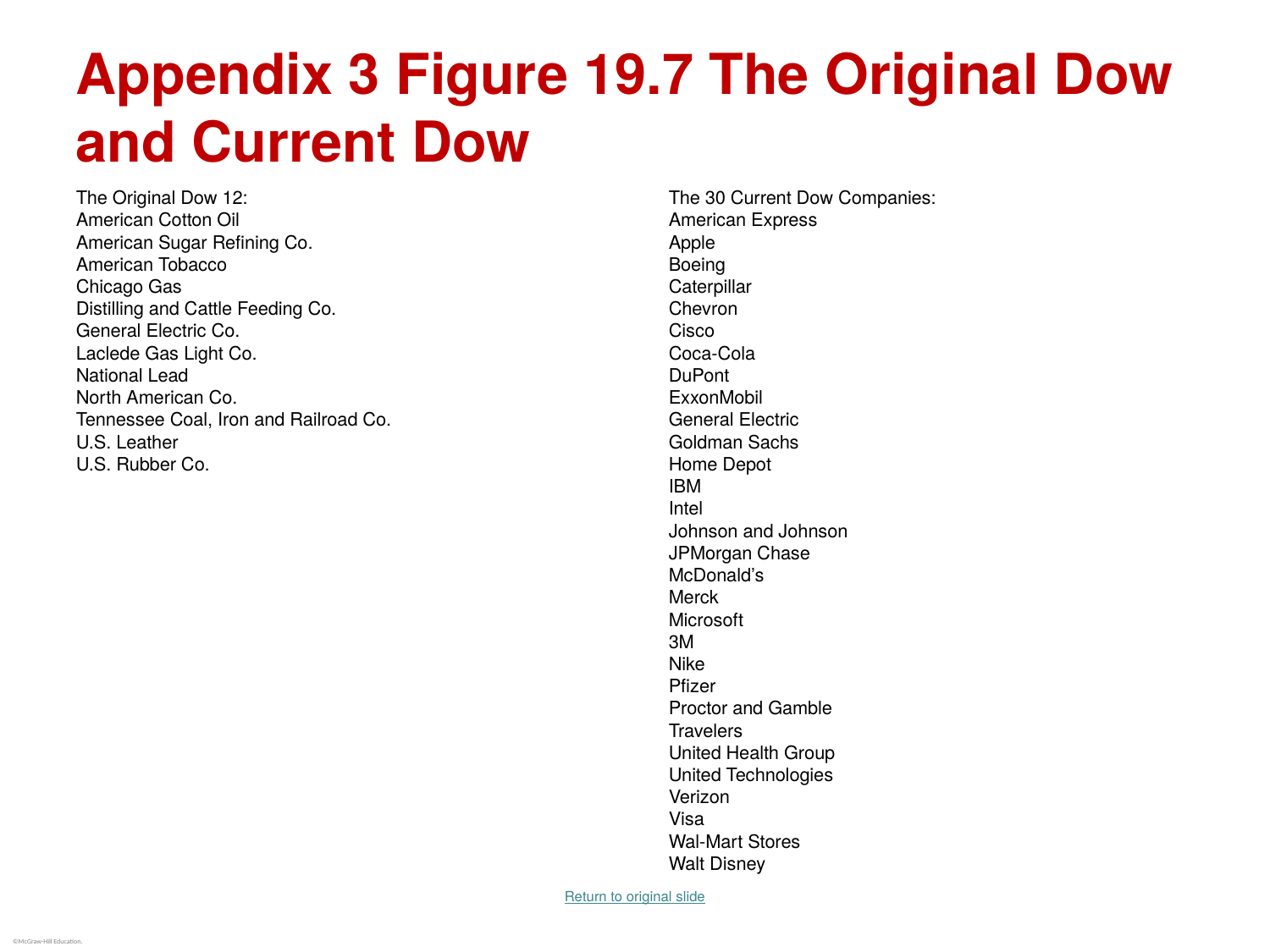

# Appendix 3 Figure 19.7 The Original Dow and Current Dow
The Original Dow 12:
American Cotton Oil
American Sugar Refining Co.
American Tobacco
Chicago Gas
Distilling and Cattle Feeding Co.
General Electric Co.
Laclede Gas Light Co.
National Lead
North American Co.
Tennessee Coal, Iron and Railroad Co.
U.S. Leather
U.S. Rubber Co.
The 30 Current Dow Companies:
American Express
Apple
Boeing
Caterpillar
Chevron
Cisco
Coca-Cola
DuPont
ExxonMobil
General Electric
Goldman Sachs
Home Depot
IBM
Intel
Johnson and Johnson
JPMorgan Chase
McDonald’s
Merck
Microsoft
3M
Nike
Pfizer
Proctor and Gamble
Travelers
United Health Group
United Technologies
Verizon
Visa
Wal-Mart Stores
Walt Disney
Return to original slide